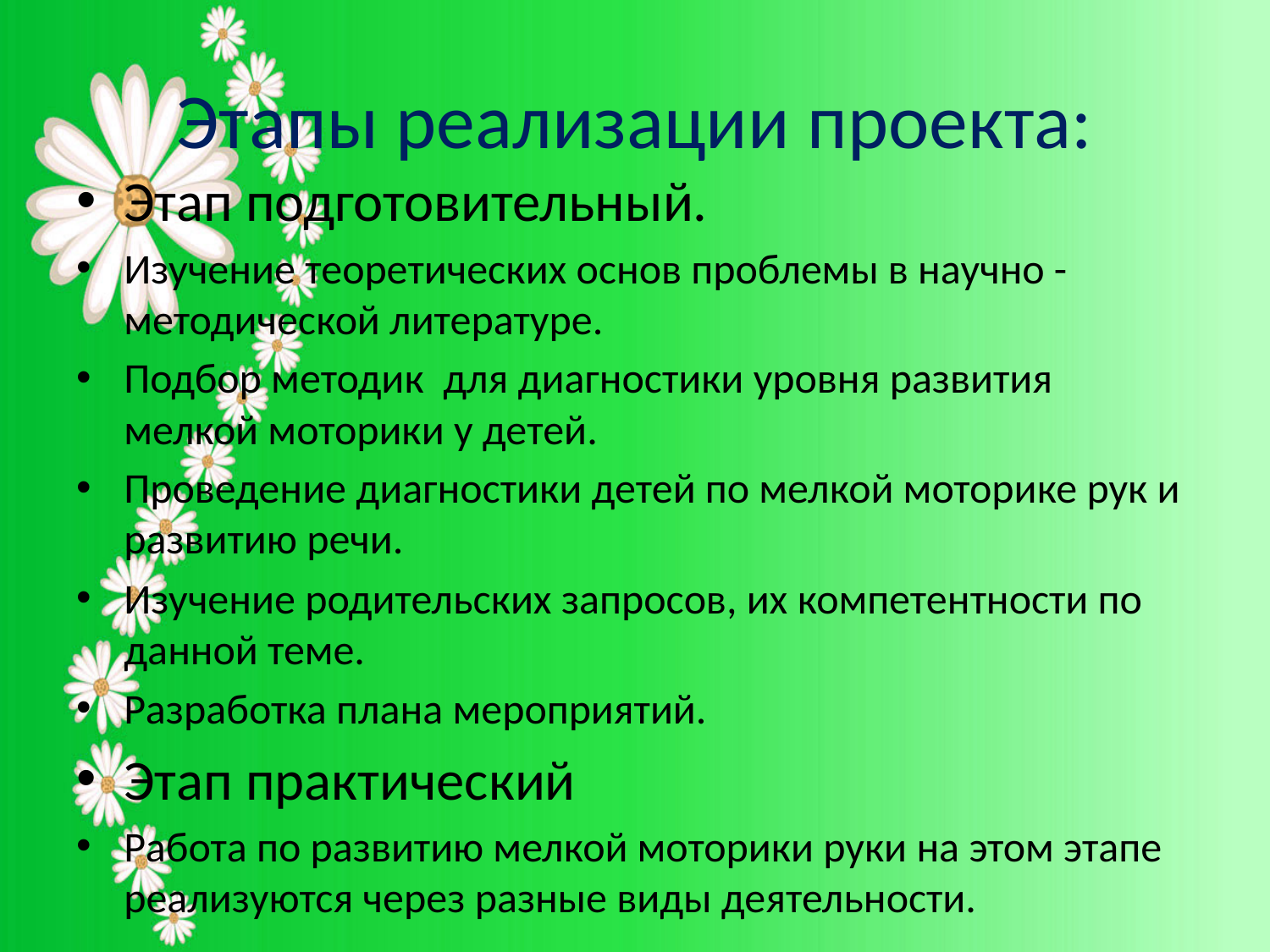

# Этапы реализации проекта:
Этап подготовительный.
Изучение теоретических основ проблемы в научно - методической литературе.
Подбор методик  для диагностики уровня развития мелкой моторики у детей.
Проведение диагностики детей по мелкой моторике рук и развитию речи.
Изучение родительских запросов, их компетентности по данной теме.
Разработка плана мероприятий.
Этап практический
Работа по развитию мелкой моторики руки на этом этапе реализуются через разные виды деятельности.